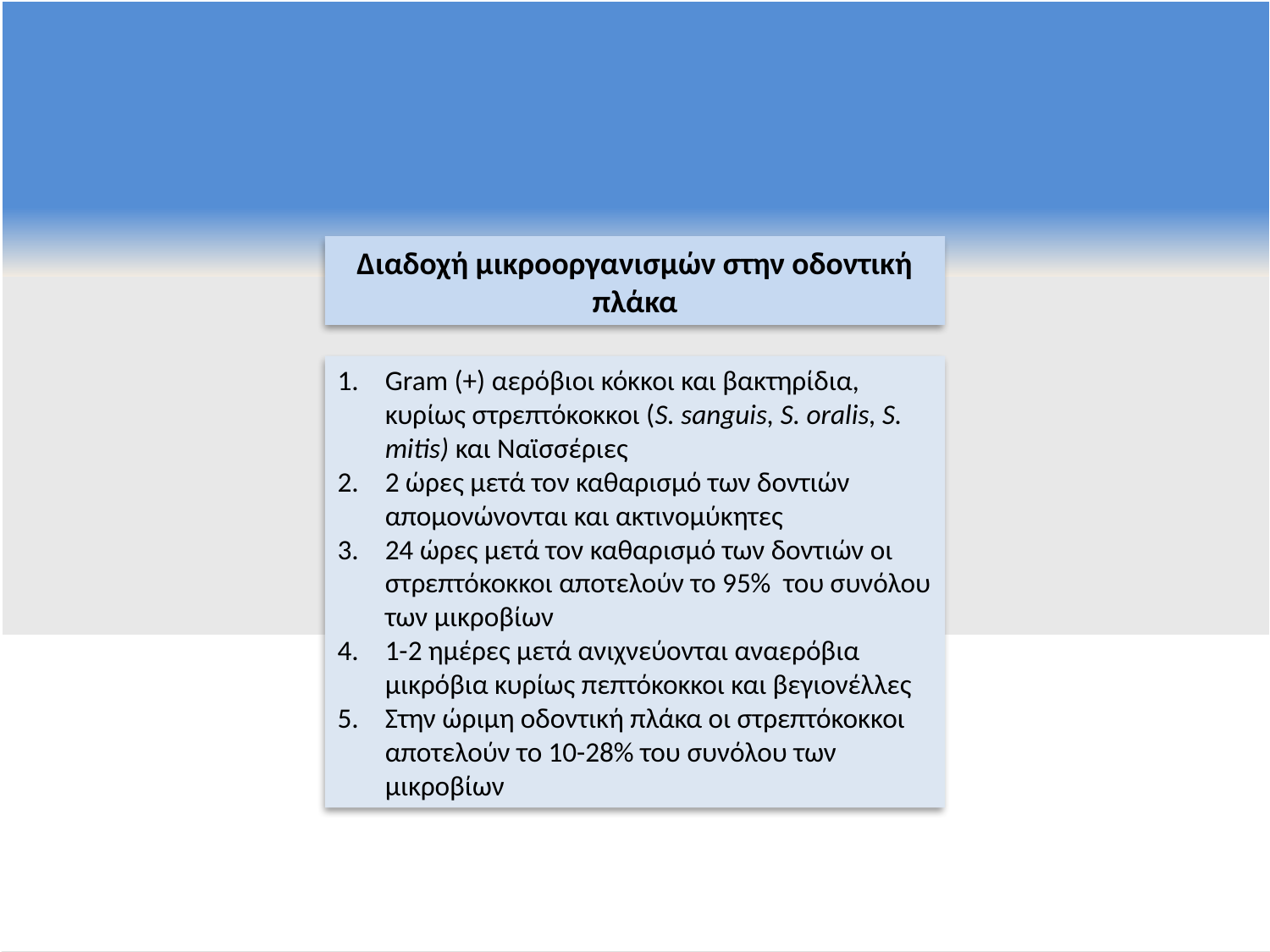

Διαδοχή μικροοργανισμών στην οδοντική πλάκα
Gram (+) αερόβιοι κόκκοι και βακτηρίδια, κυρίως στρεπτόκοκκοι (S. sanguis, S. oralis, S. mitis) και Ναϊσσέριες
2 ώρες μετά τον καθαρισμό των δοντιών απομονώνονται και ακτινομύκητες
24 ώρες μετά τον καθαρισμό των δοντιών οι στρεπτόκοκκοι αποτελούν το 95%  του συνόλου των μικροβίων
1-2 ημέρες μετά ανιχνεύονται αναερόβια μικρόβια κυρίως πεπτόκοκκοι και βεγιονέλλες
Στην ώριμη οδοντική πλάκα οι στρεπτόκοκκοι αποτελούν το 10-28% του συνόλου των μικροβίων